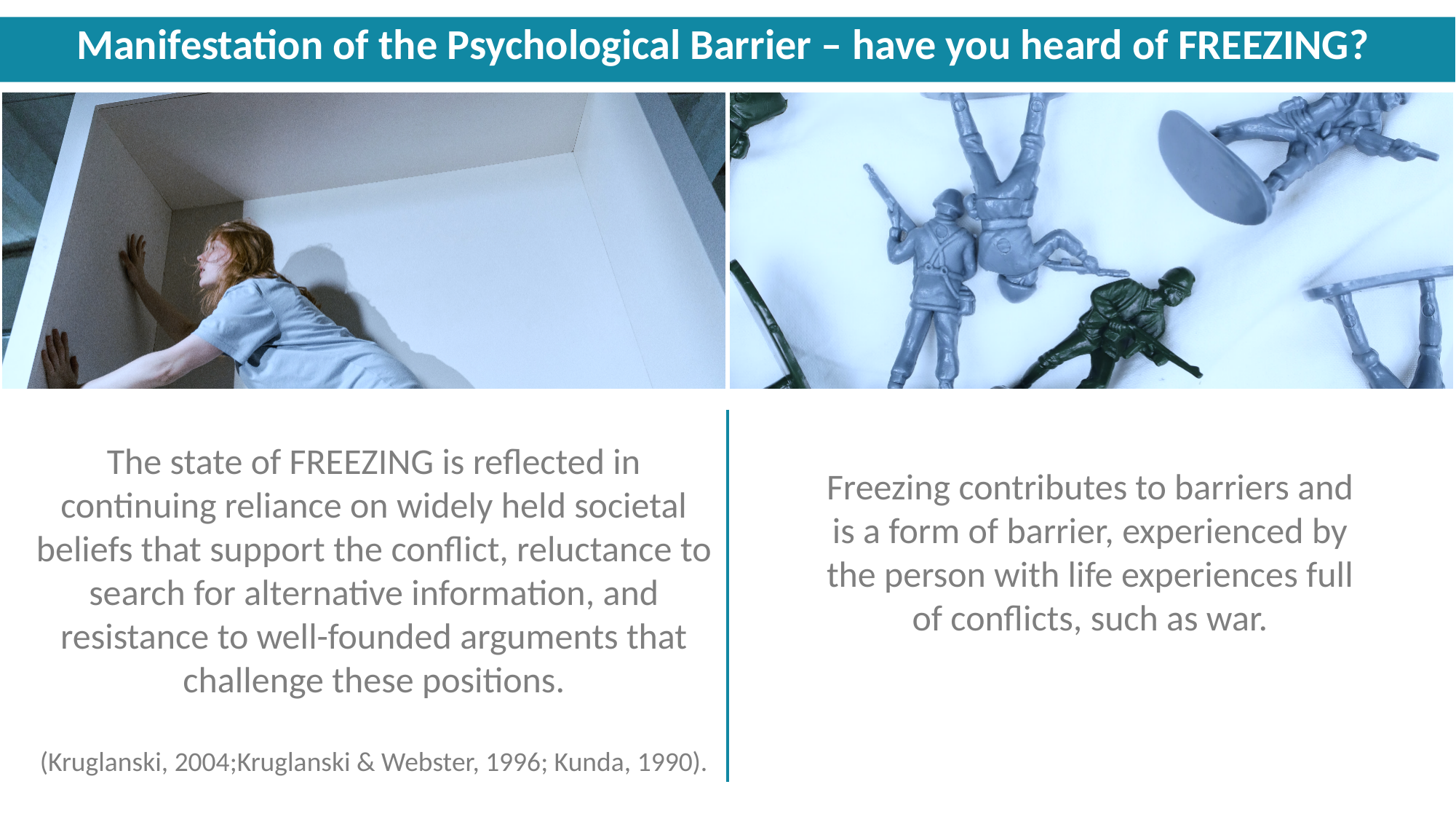

Manifestation of the Psychological Barrier – have you heard of FREEZING?

The state of FREEZING is reflected in continuing reliance on widely held societal beliefs that support the conflict, reluctance to search for alternative information, and resistance to well-founded arguments that challenge these positions.

(Kruglanski, 2004;Kruglanski & Webster, 1996; Kunda, 1990).
Freezing contributes to barriers and is a form of barrier, experienced by the person with life experiences full of conflicts, such as war.